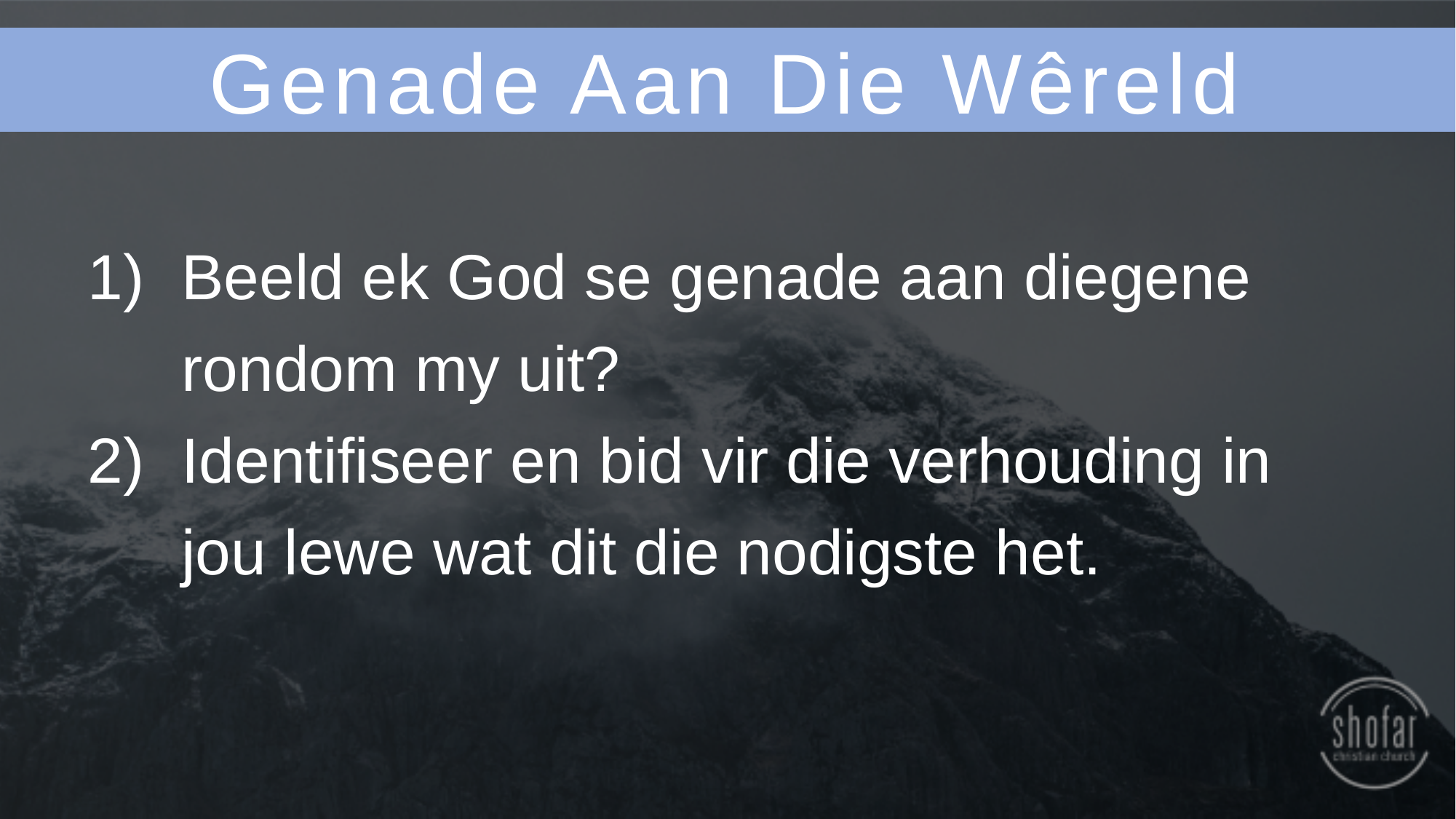

Genade Aan Die Wêreld

Beeld ek God se genade aan diegene rondom my uit?
Identifiseer en bid vir die verhouding in jou lewe wat dit die nodigste het.